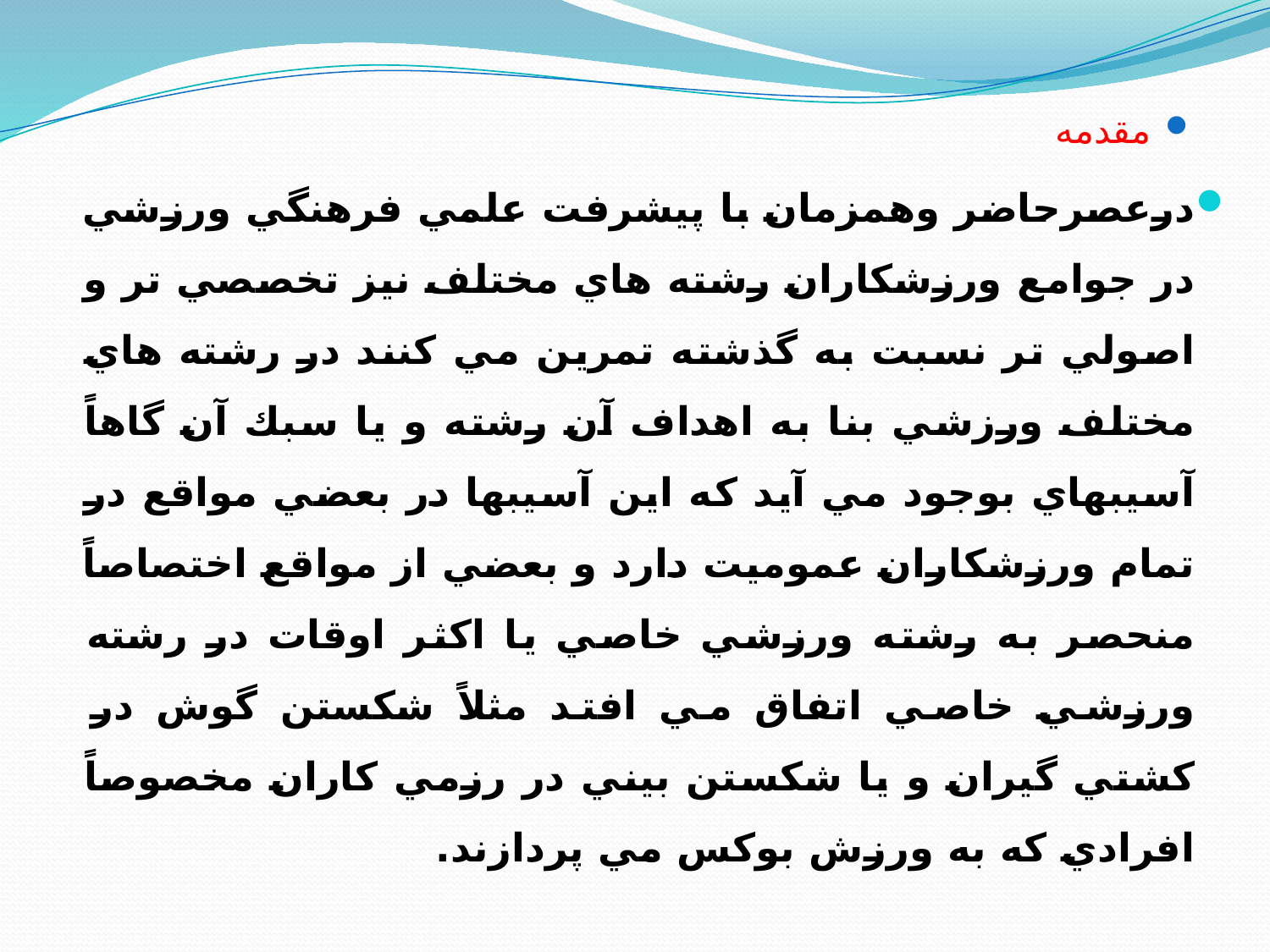

مقدمه
درعصرحاضر وهمزمان با پيشرفت علمي فرهنگي ورزشي در جوامع ورزشكاران رشته هاي مختلف نيز تخصصي تر و اصولي تر نسبت به گذشته تمرين مي كنند در رشته هاي مختلف ورزشي بنا به اهداف آن رشته و يا سبك آن گاهاً آسيبهاي بوجود مي آيد كه اين آسيبها در بعضي مواقع در تمام ورزشكاران عموميت دارد و بعضي از مواقع اختصاصاً منحصر به رشته ورزشي خاصي يا اكثر اوقات در رشته ورزشي خاصي اتفاق مي افتد مثلاً شكستن گوش در كشتي گيران و يا شكستن بيني در رزمي كاران مخصوصاً افرادي كه به ورزش بوكس مي پردازند.